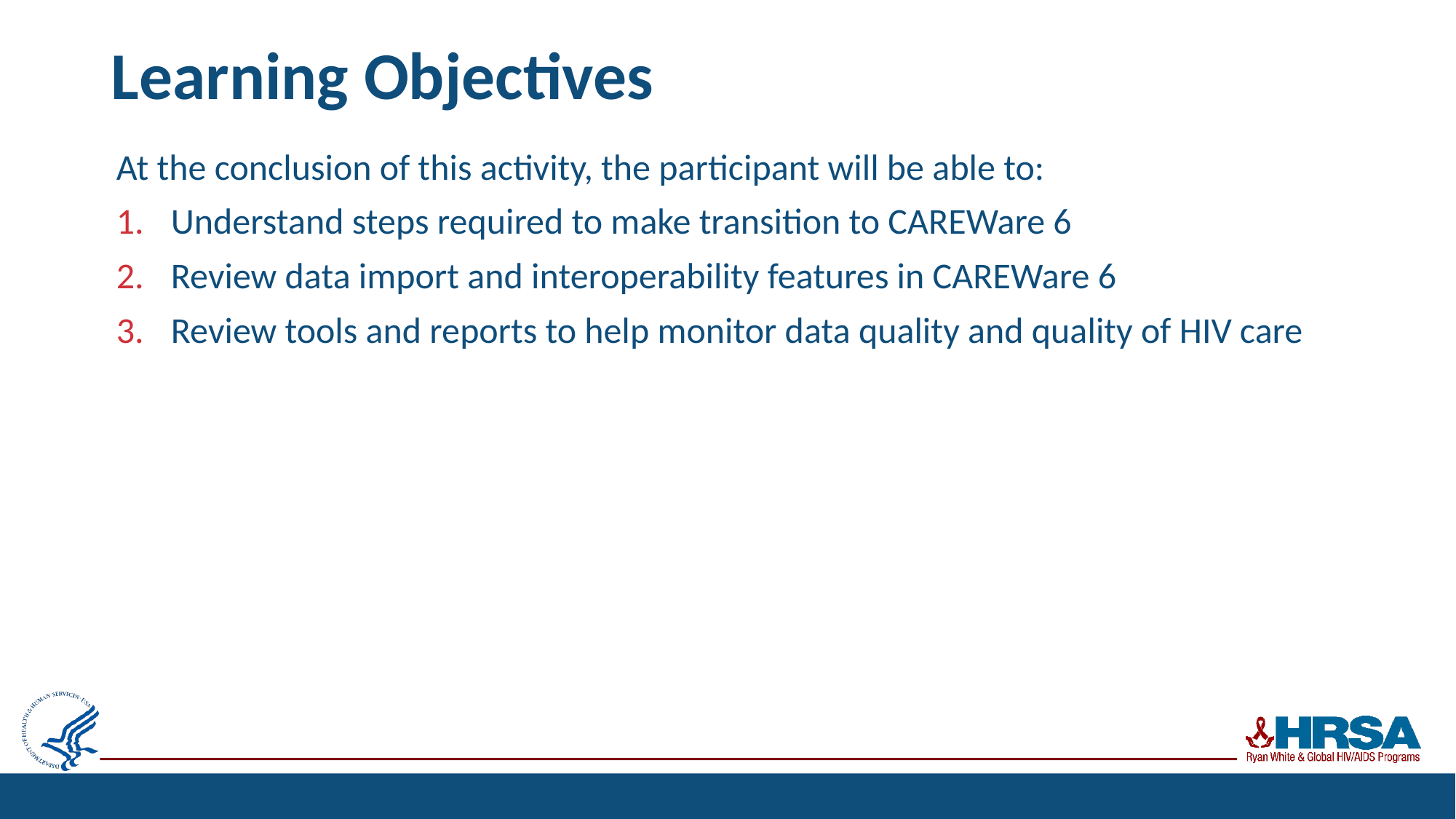

# Learning Objectives
At the conclusion of this activity, the participant will be able to:
Understand steps required to make transition to CAREWare 6
Review data import and interoperability features in CAREWare 6
Review tools and reports to help monitor data quality and quality of HIV care